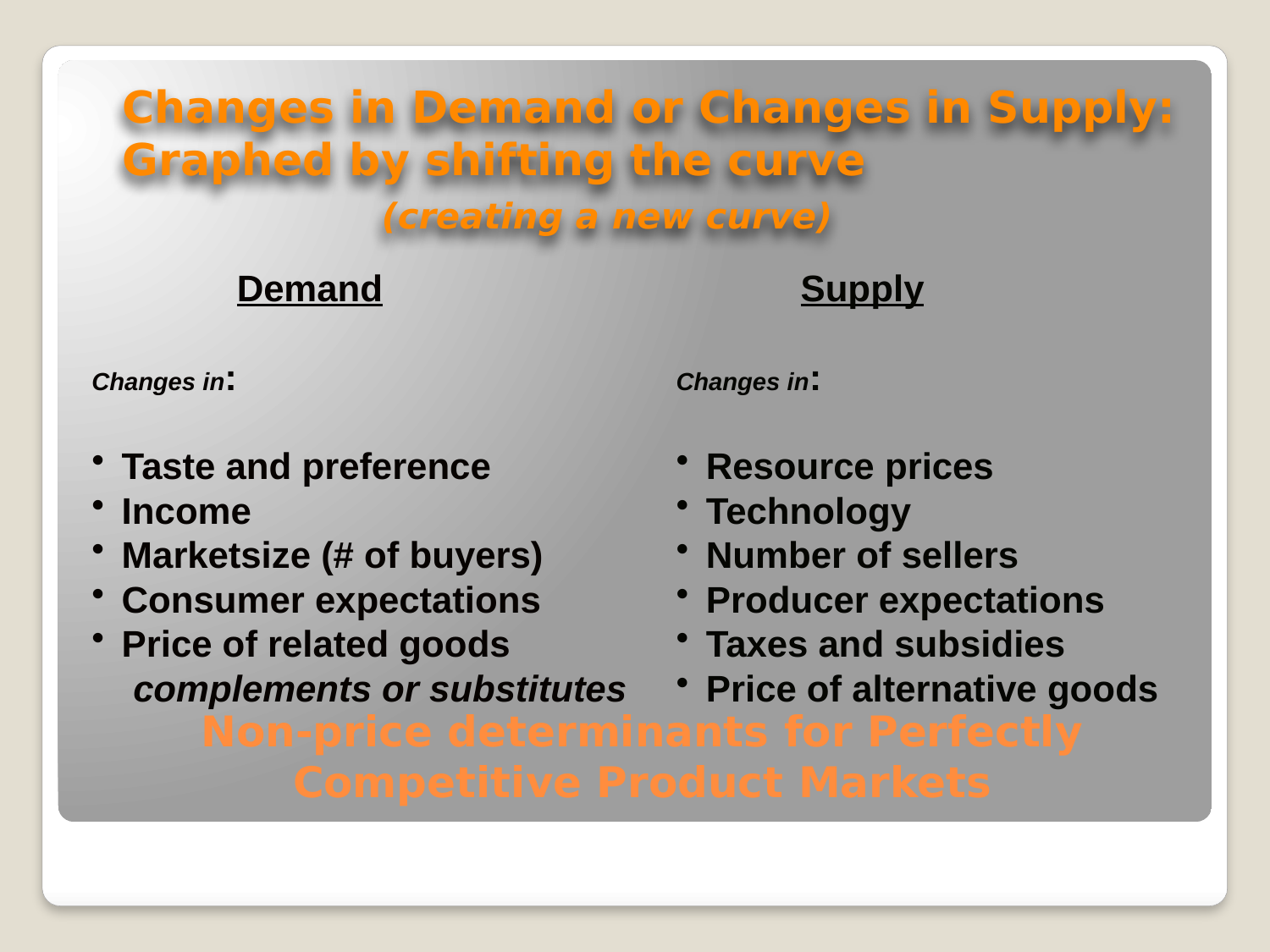

Changes in Demand or Changes in Supply:
Graphed by shifting the curve
                 (creating a new curve)
              Demand

Changes in:

Taste and preference
Income
Marketsize (# of buyers)
Consumer expectations
Price of related goods
    complements or substitutes
            Supply

Changes in:

Resource prices
Technology
Number of sellers
Producer expectations
Taxes and subsidies
Price of alternative goods
# Non-price determinants for Perfectly Competitive Product Markets